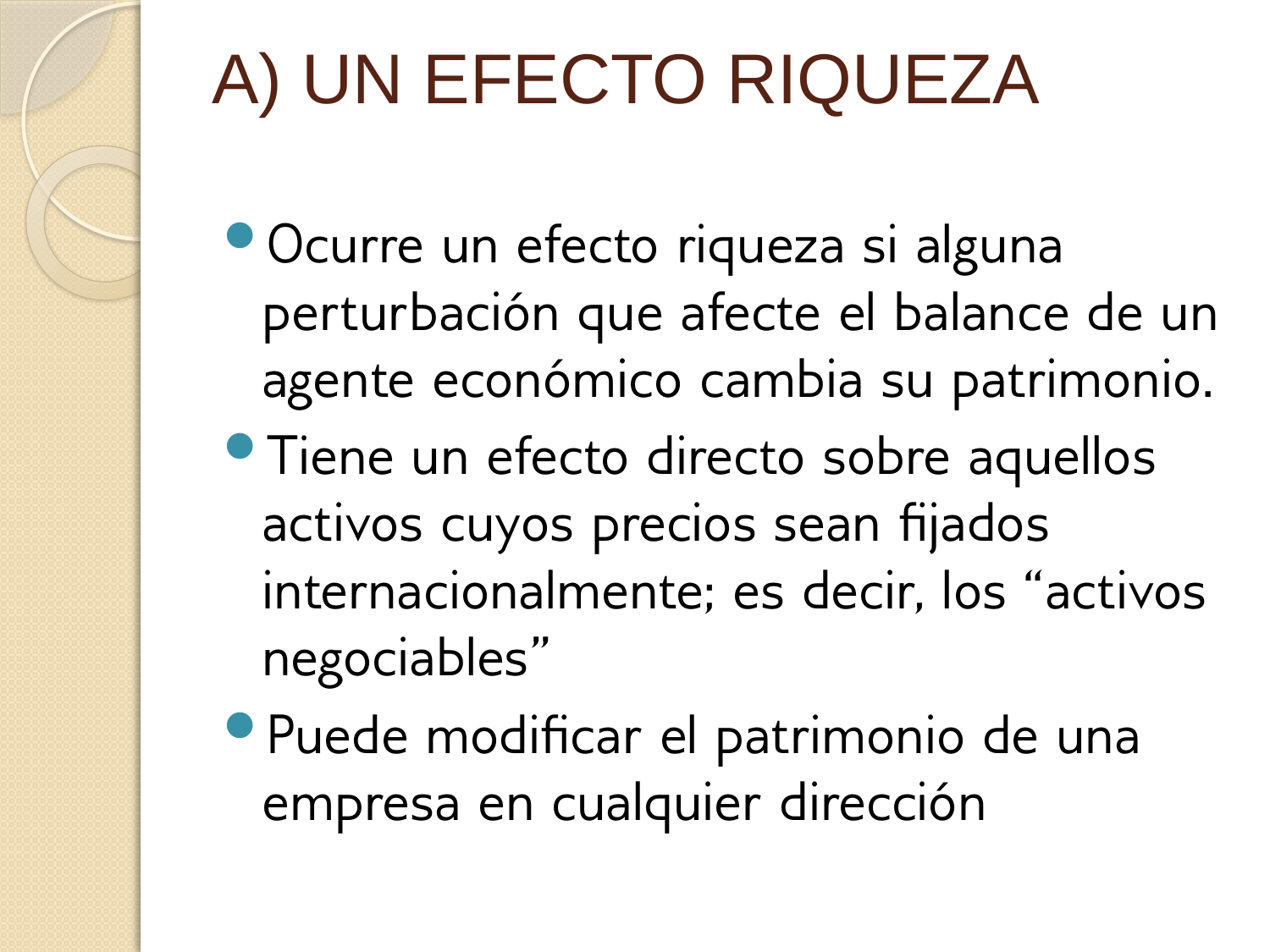

# A) UN EFECTO RIQUEZA
Ocurre un efecto riqueza si alguna perturbación que afecte el balance de un agente económico cambia su patrimonio.
Tiene un efecto directo sobre aquellos activos cuyos precios sean fijados internacionalmente; es decir, los “activos negociables”
Puede modificar el patrimonio de una empresa en cualquier dirección